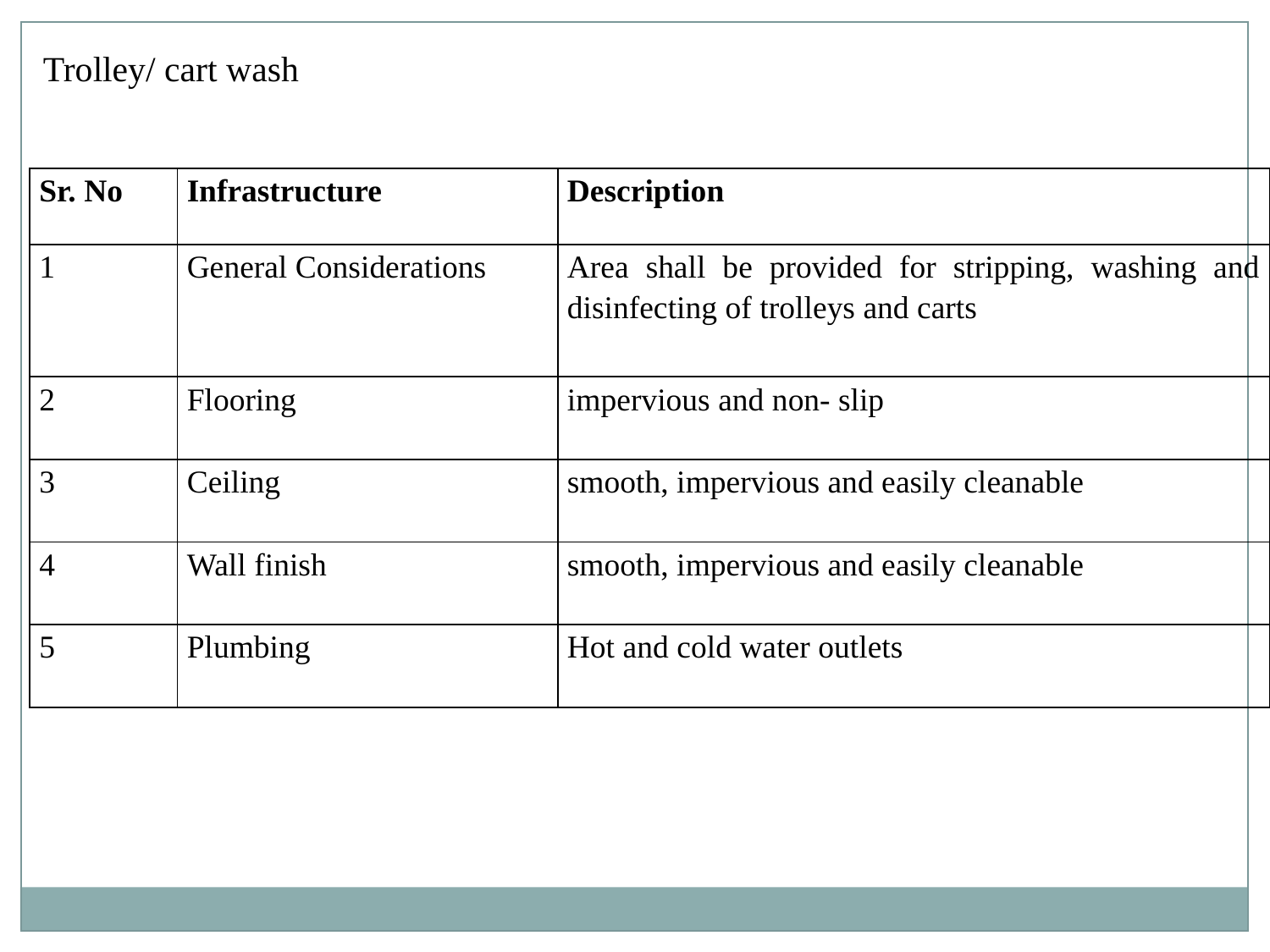

Trolley/ cart wash
| Sr. No | Infrastructure | Description |
| --- | --- | --- |
| 1 | General Considerations | Area shall be provided for stripping, washing and disinfecting of trolleys and carts |
| 2 | Flooring | impervious and non- slip |
| 3 | Ceiling | smooth, impervious and easily cleanable |
| 4 | Wall finish | smooth, impervious and easily cleanable |
| 5 | Plumbing | Hot and cold water outlets |